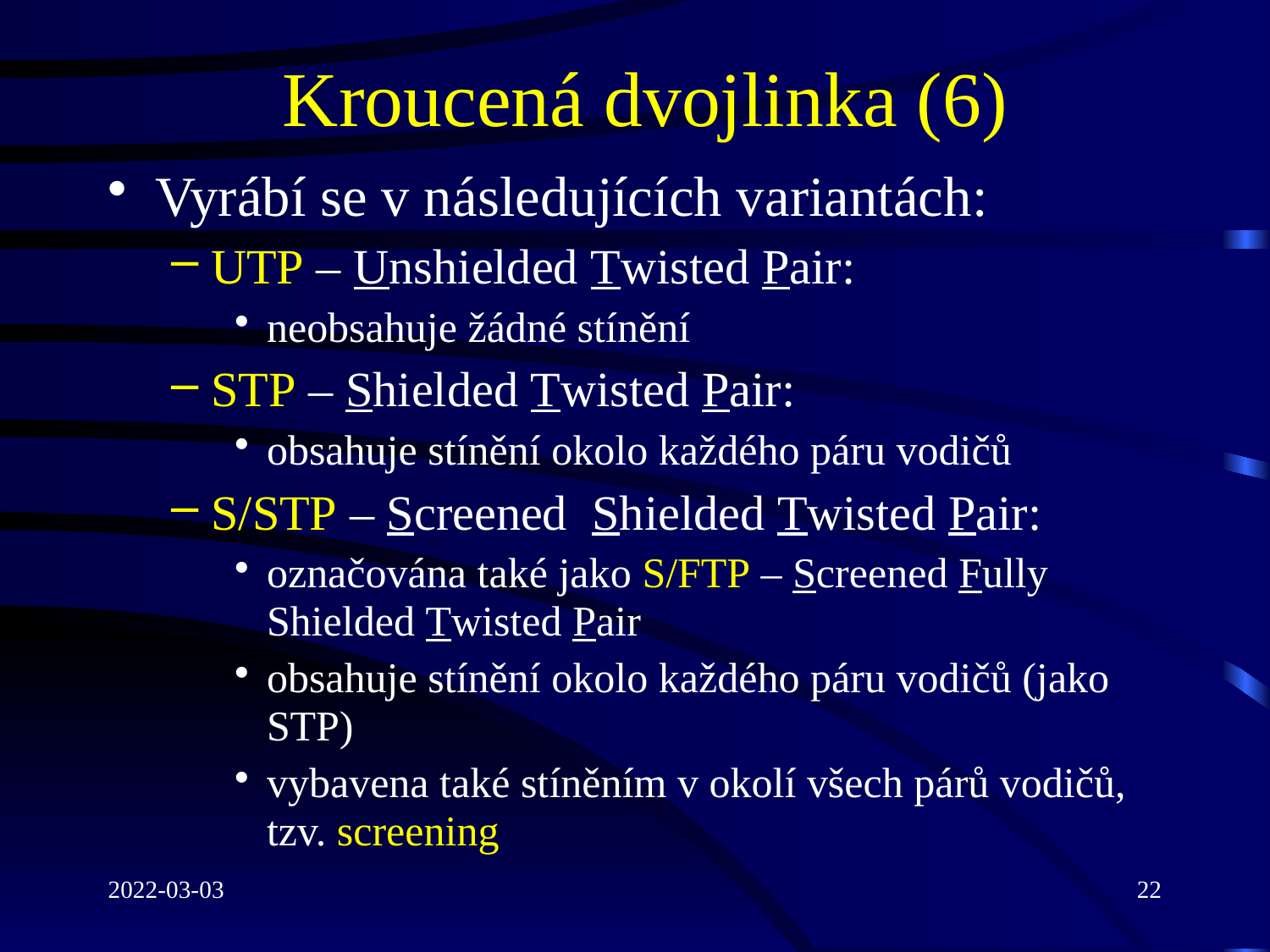

# Kroucená dvojlinka (6)
Vyrábí se v následujících variantách:
UTP – Unshielded Twisted Pair:
neobsahuje žádné stínění
STP – Shielded Twisted Pair:
obsahuje stínění okolo každého páru vodičů
S/STP – Screened  Shielded Twisted Pair:
označována také jako S/FTP – Screened Fully Shielded Twisted Pair
obsahuje stínění okolo každého páru vodičů (jako STP)
vybavena také stíněním v okolí všech párů vodičů, tzv. screening
2022-03-03
22